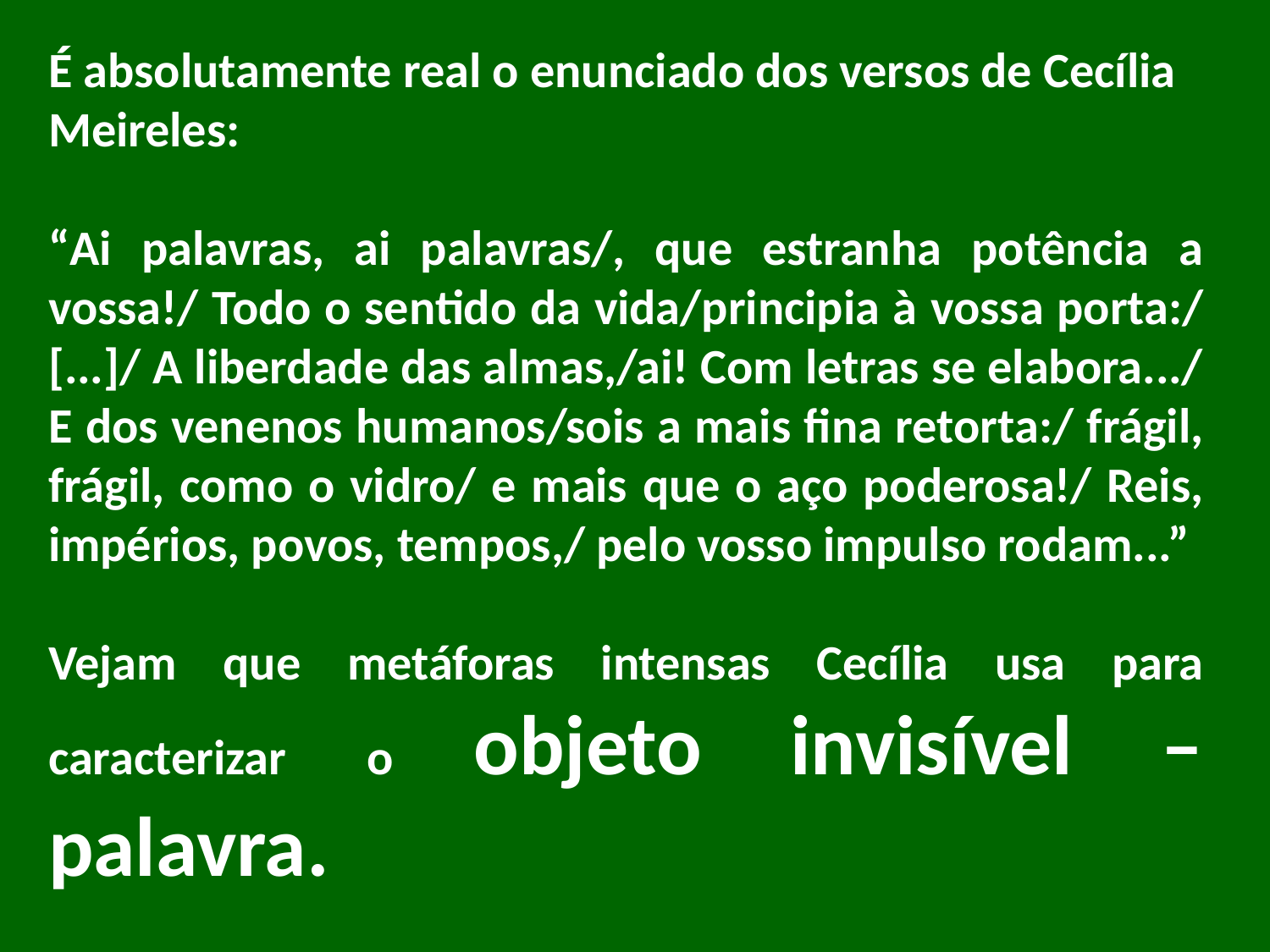

É absolutamente real o enunciado dos versos de Cecília Meireles:

“Ai palavras, ai palavras/, que estranha potência a vossa!/ Todo o sentido da vida/principia à vossa porta:/ [...]/ A liberdade das almas,/ai! Com letras se elabora.../ E dos venenos humanos/sois a mais fina retorta:/ frágil, frágil, como o vidro/ e mais que o aço poderosa!/ Reis, impérios, povos, tempos,/ pelo vosso impulso rodam...”

Vejam que metáforas intensas Cecília usa para caracterizar o objeto invisível – palavra.